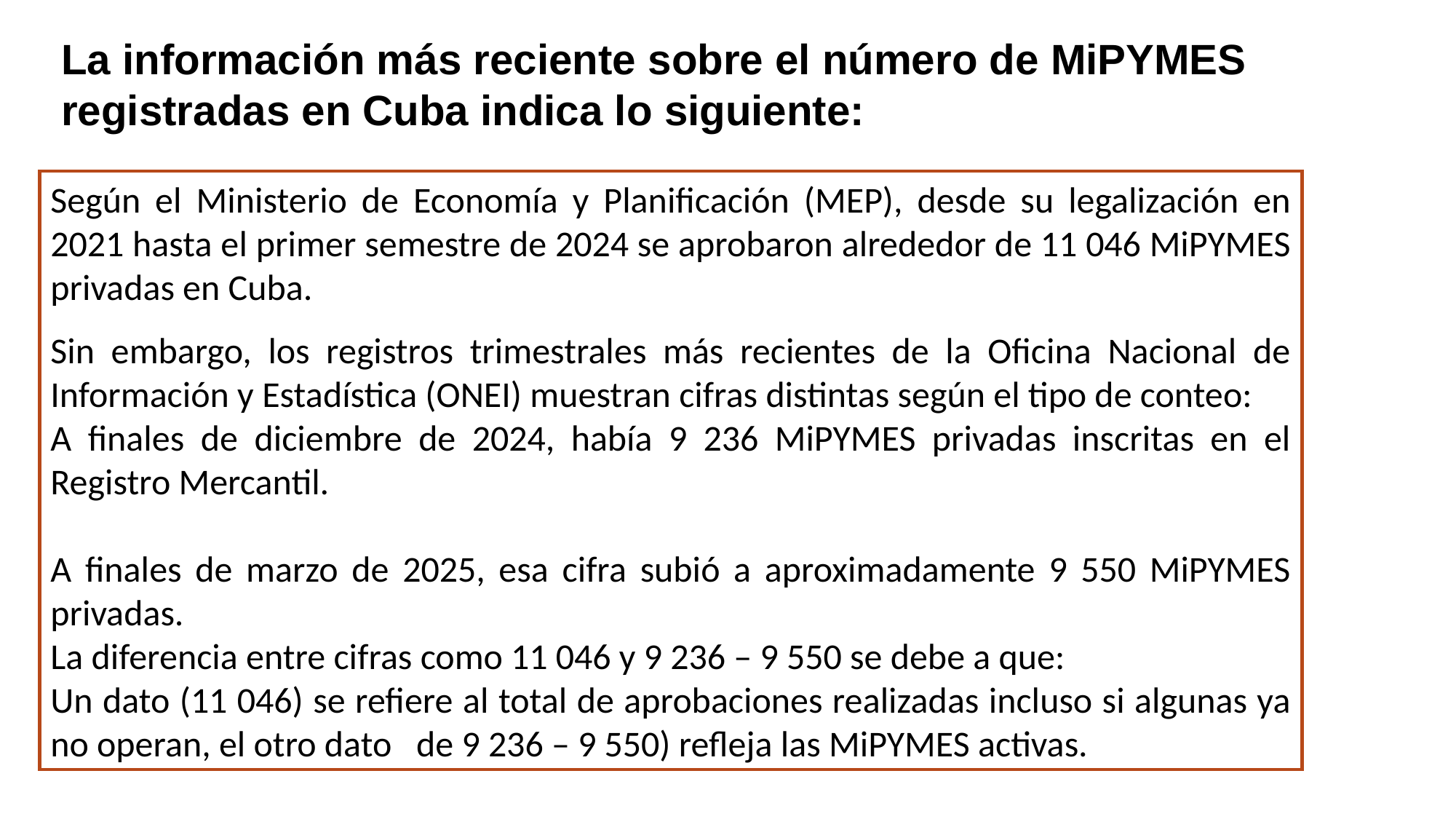

La información más reciente sobre el número de MiPYMES registradas en Cuba indica lo siguiente:
Según el Ministerio de Economía y Planificación (MEP), desde su legalización en 2021 hasta el primer semestre de 2024 se aprobaron alrededor de 11 046 MiPYMES privadas en Cuba.

Sin embargo, los registros trimestrales más recientes de la Oficina Nacional de Información y Estadística (ONEI) muestran cifras distintas según el tipo de conteo:
A finales de diciembre de 2024, había 9 236 MiPYMES privadas inscritas en el Registro Mercantil.

A finales de marzo de 2025, esa cifra subió a aproximadamente 9 550 MiPYMES privadas.
La diferencia entre cifras como 11 046 y 9 236 – 9 550 se debe a que:
Un dato (11 046) se refiere al total de aprobaciones realizadas incluso si algunas ya no operan, el otro dato   de 9 236 – 9 550) refleja las MiPYMES activas.